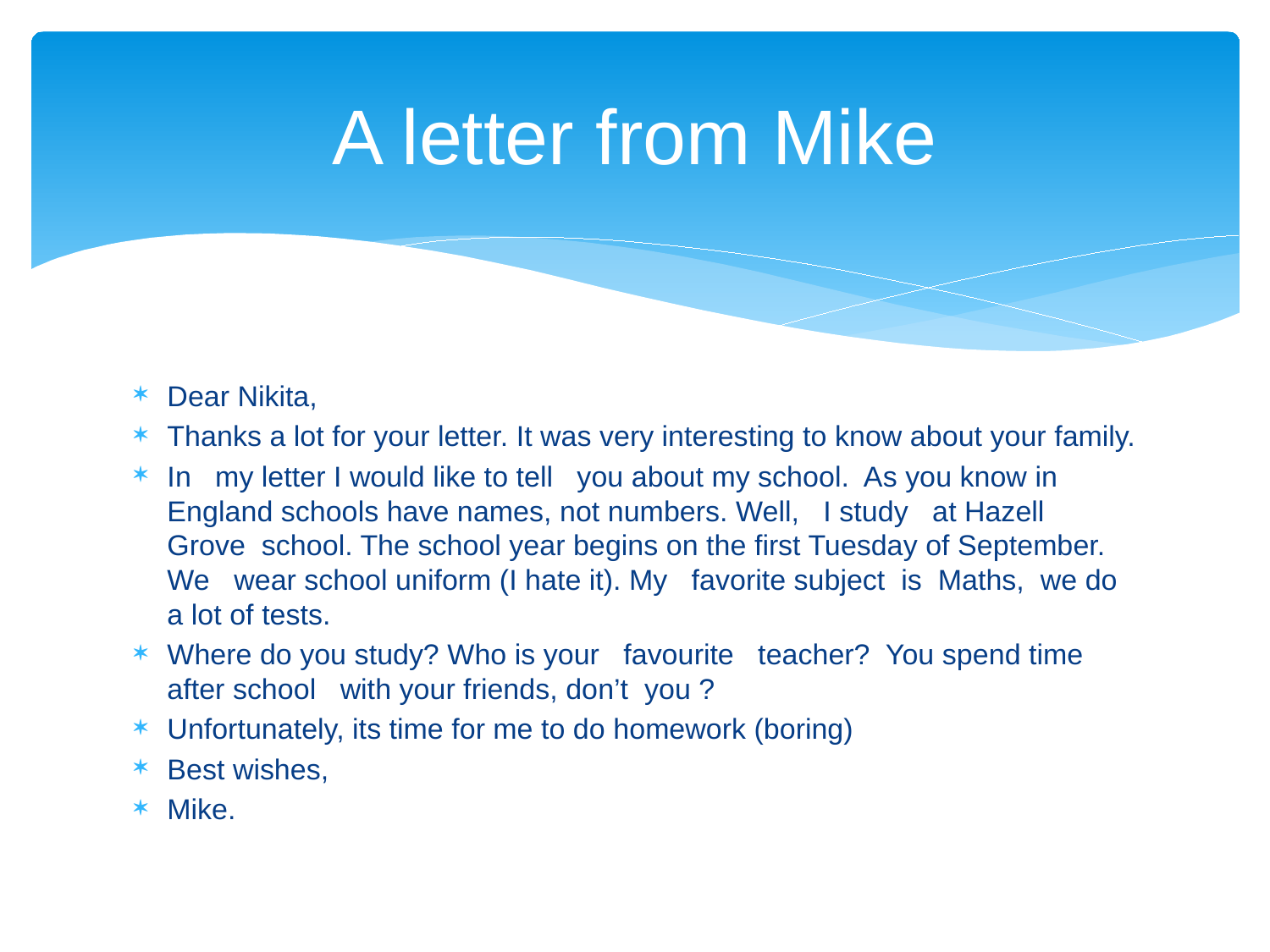

# A letter from Mike
Dear Nikita,
Thanks a lot for your letter. It was very interesting to know about your family.
In   my letter I would like to tell   you about my school.  As you know in England schools have names, not numbers. Well,   I study   at Hazell  Grove  school. The school year begins on the first Tuesday of September. We   wear school uniform (I hate it). My   favorite subject  is  Maths,  we do a lot of tests.
Where do you study? Who is your   favourite   teacher?  You spend time after school   with your friends, don’t  you ?
Unfortunately, its time for me to do homework (boring)
Best wishes,
Mike.